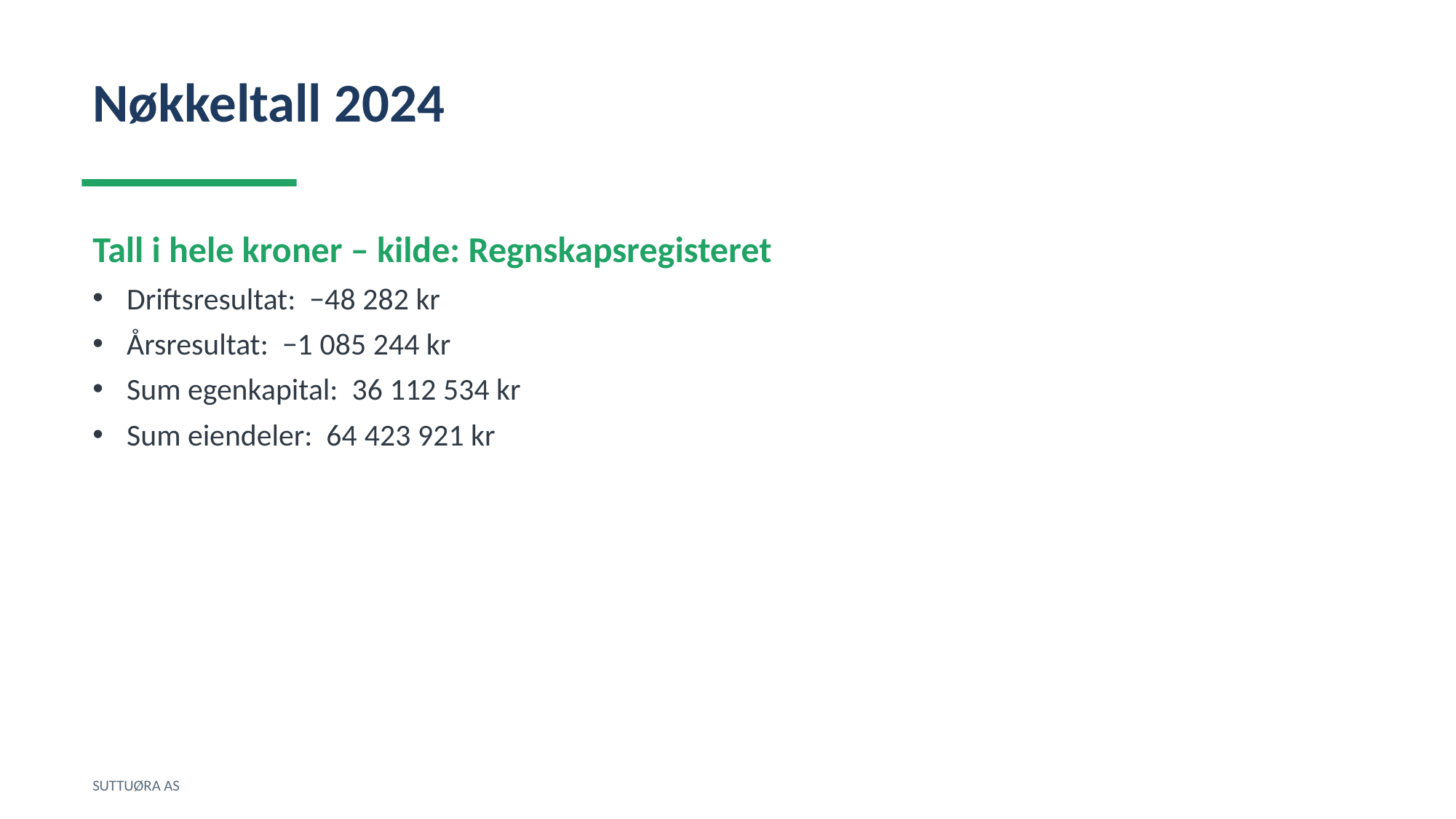

Nøkkeltall 2024

Tall i hele kroner – kilde: Regnskapsregisteret
Driftsresultat:  −48 282 kr
Årsresultat:  −1 085 244 kr
Sum egenkapital:  36 112 534 kr
Sum eiendeler:  64 423 921 kr
SUTTUØRA AS